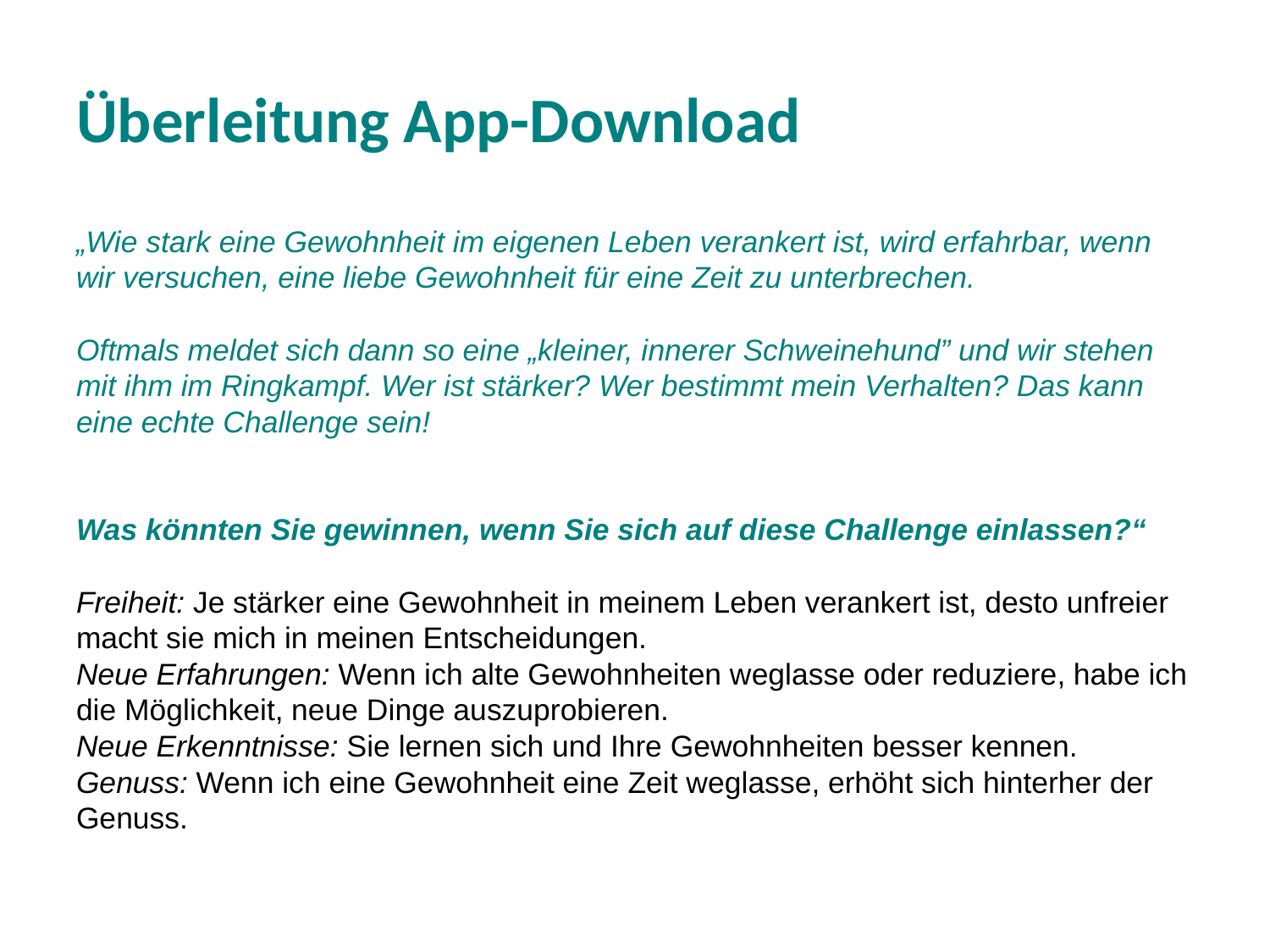

# Überleitung App-Download
„Wie stark eine Gewohnheit im eigenen Leben verankert ist, wird erfahrbar, wenn wir versuchen, eine liebe Gewohnheit für eine Zeit zu unterbrechen.

Oftmals meldet sich dann so eine „kleiner, innerer Schweinehund” und wir stehen mit ihm im Ringkampf. Wer ist stärker? Wer bestimmt mein Verhalten? Das kann eine echte Challenge sein!

Was könnten Sie gewinnen, wenn Sie sich auf diese Challenge einlassen?“

Freiheit: Je stärker eine Gewohnheit in meinem Leben verankert ist, desto unfreier macht sie mich in meinen Entscheidungen.
Neue Erfahrungen: Wenn ich alte Gewohnheiten weglasse oder reduziere, habe ich die Möglichkeit, neue Dinge auszuprobieren.
Neue Erkenntnisse: Sie lernen sich und Ihre Gewohnheiten besser kennen.
Genuss: Wenn ich eine Gewohnheit eine Zeit weglasse, erhöht sich hinterher der Genuss.